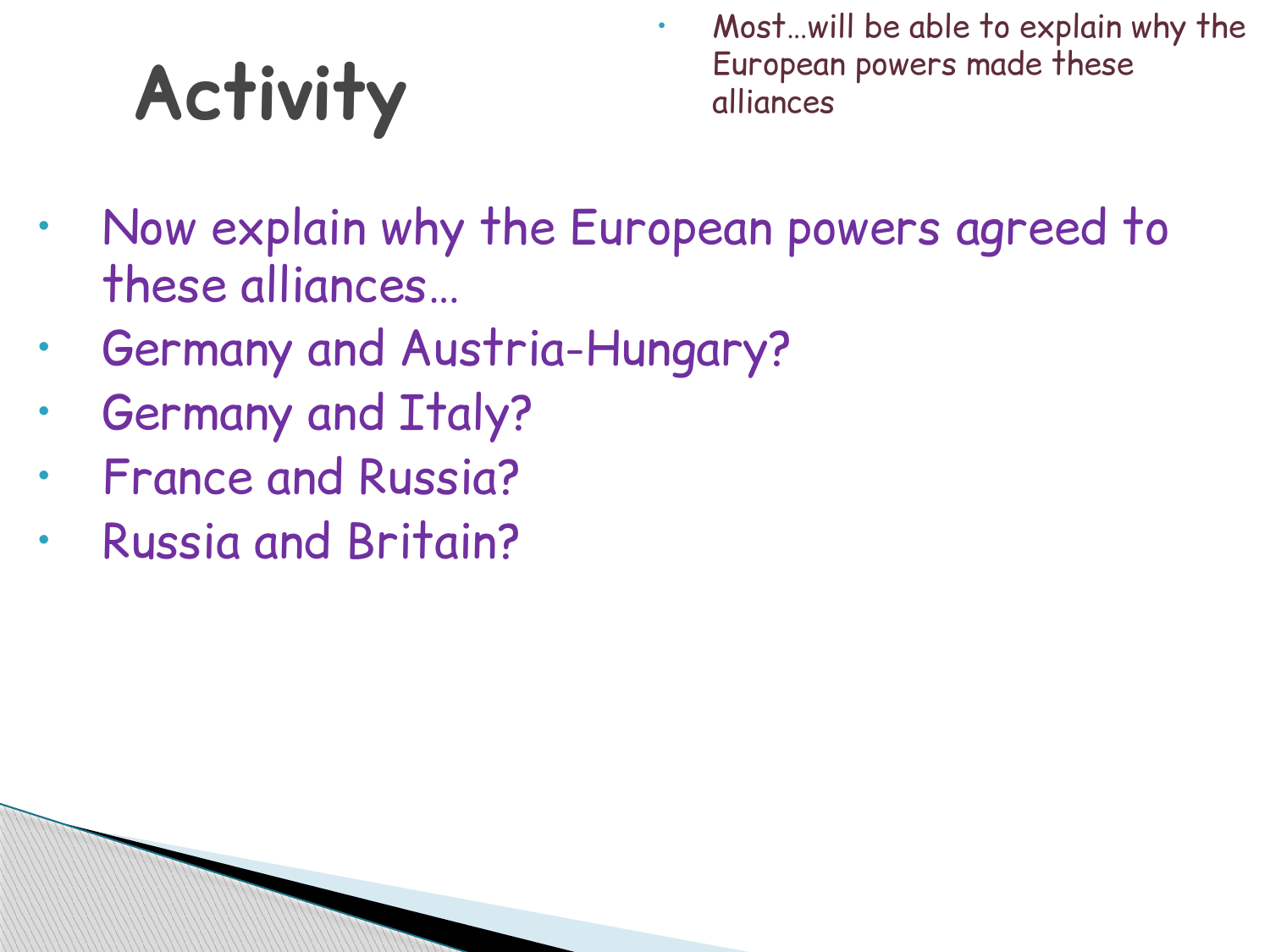

Most…will be able to explain why the European powers made these alliances

Activity

Now explain why the European powers agreed to these alliances…
Germany and Austria-Hungary?
Germany and Italy?
France and Russia?
Russia and Britain?